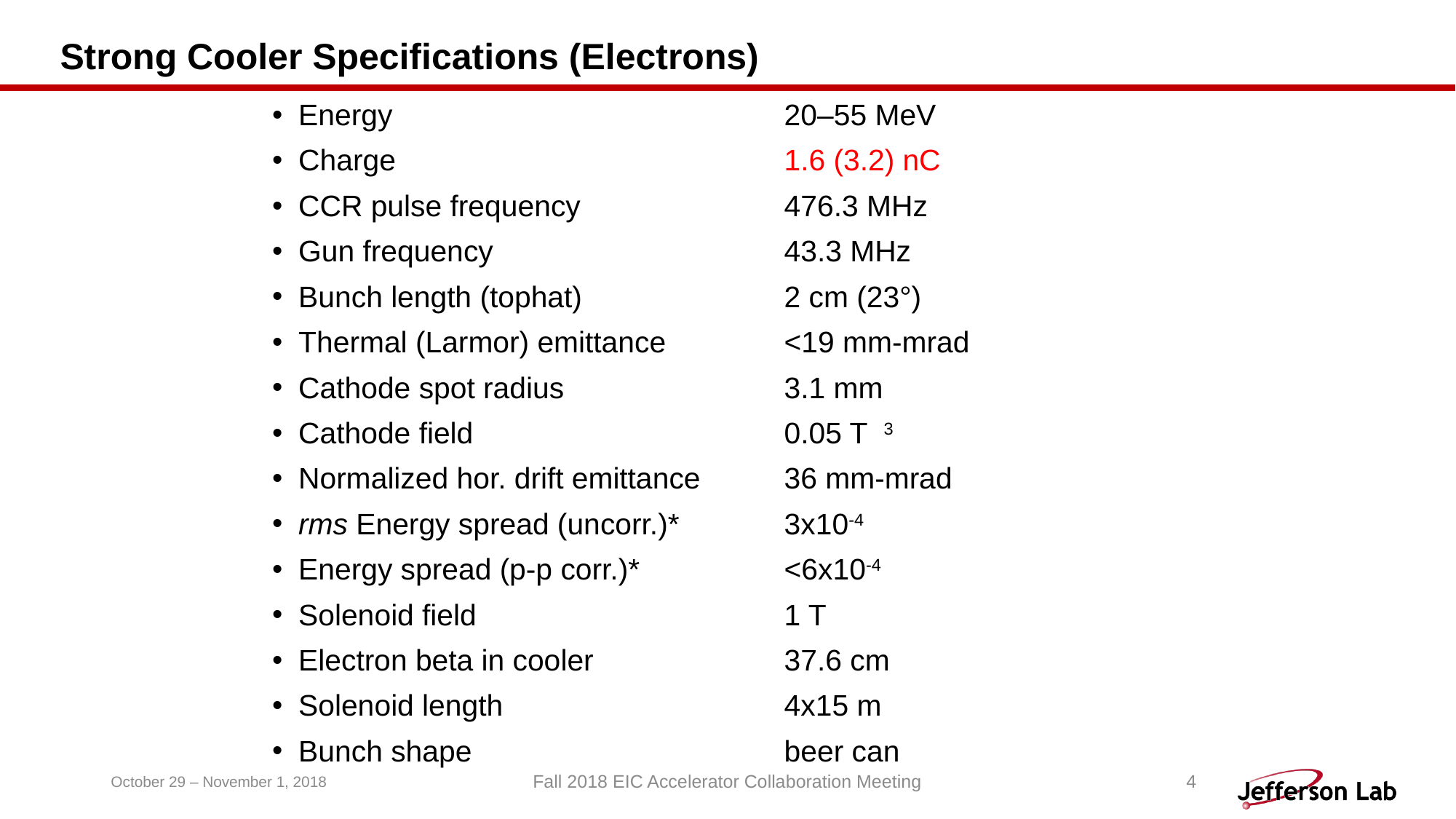

# Strong Cooler Specifications (Electrons)
Energy	20–55 MeV
Charge	1.6 (3.2) nC
CCR pulse frequency	476.3 MHz
Gun frequency	43.3 MHz
Bunch length (tophat)	2 cm (23°)
Thermal (Larmor) emittance	<19 mm-mrad
Cathode spot radius	3.1 mm
Cathode field	0.05 T  3
Normalized hor. drift emittance	36 mm-mrad
rms Energy spread (uncorr.)*	3x10-4
Energy spread (p-p corr.)*	<6x10-4
Solenoid field	1 T
Electron beta in cooler	37.6 cm
Solenoid length	4x15 m
Bunch shape	beer can

October 29 – November 1, 2018
Fall 2018 EIC Accelerator Collaboration Meeting
4